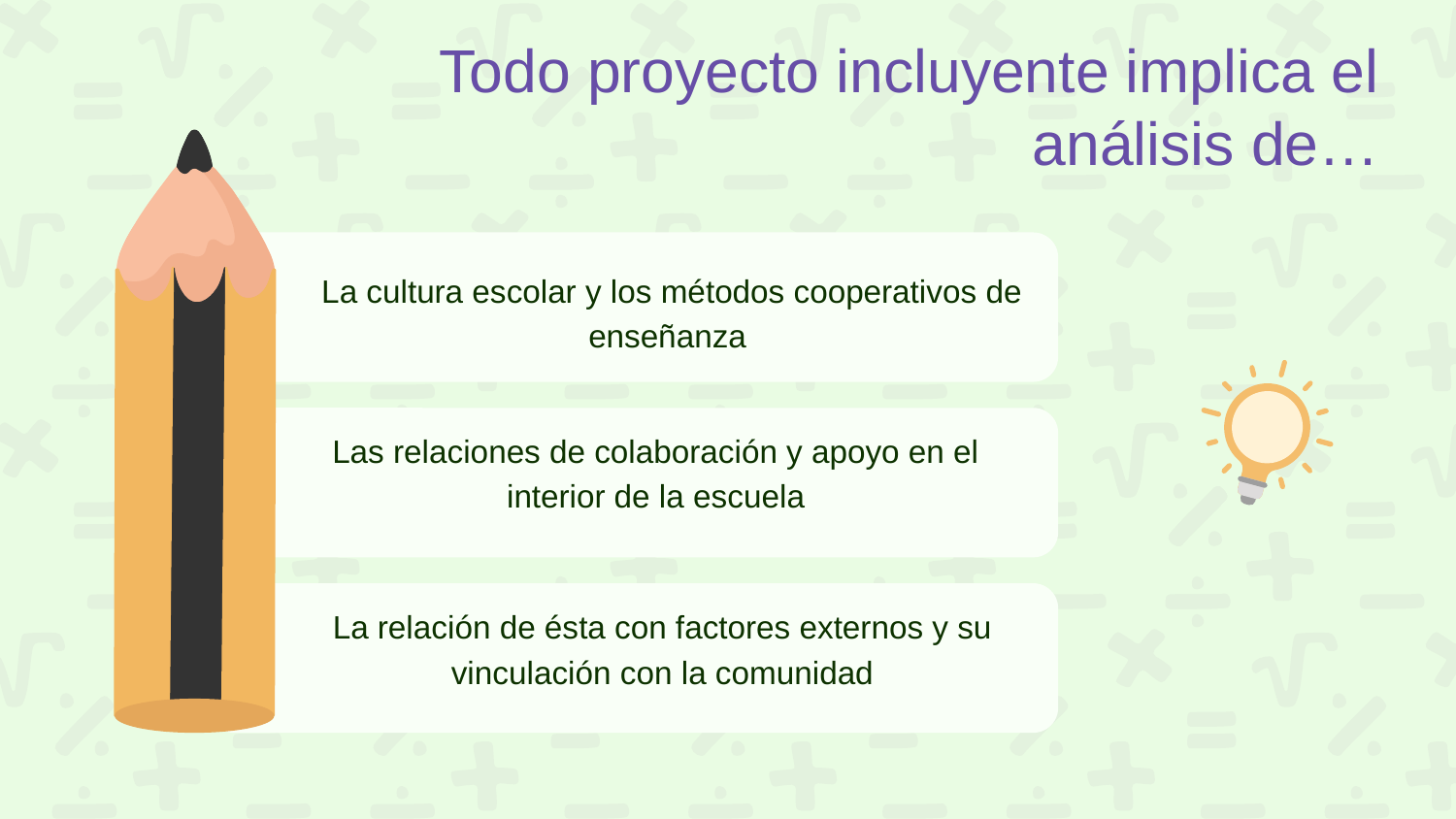

# Todo proyecto incluyente implica el análisis de…

La cultura escolar y los métodos cooperativos de enseñanza

Las relaciones de colaboración y apoyo en el interior de la escuela

La relación de ésta con factores externos y su vinculación con la comunidad